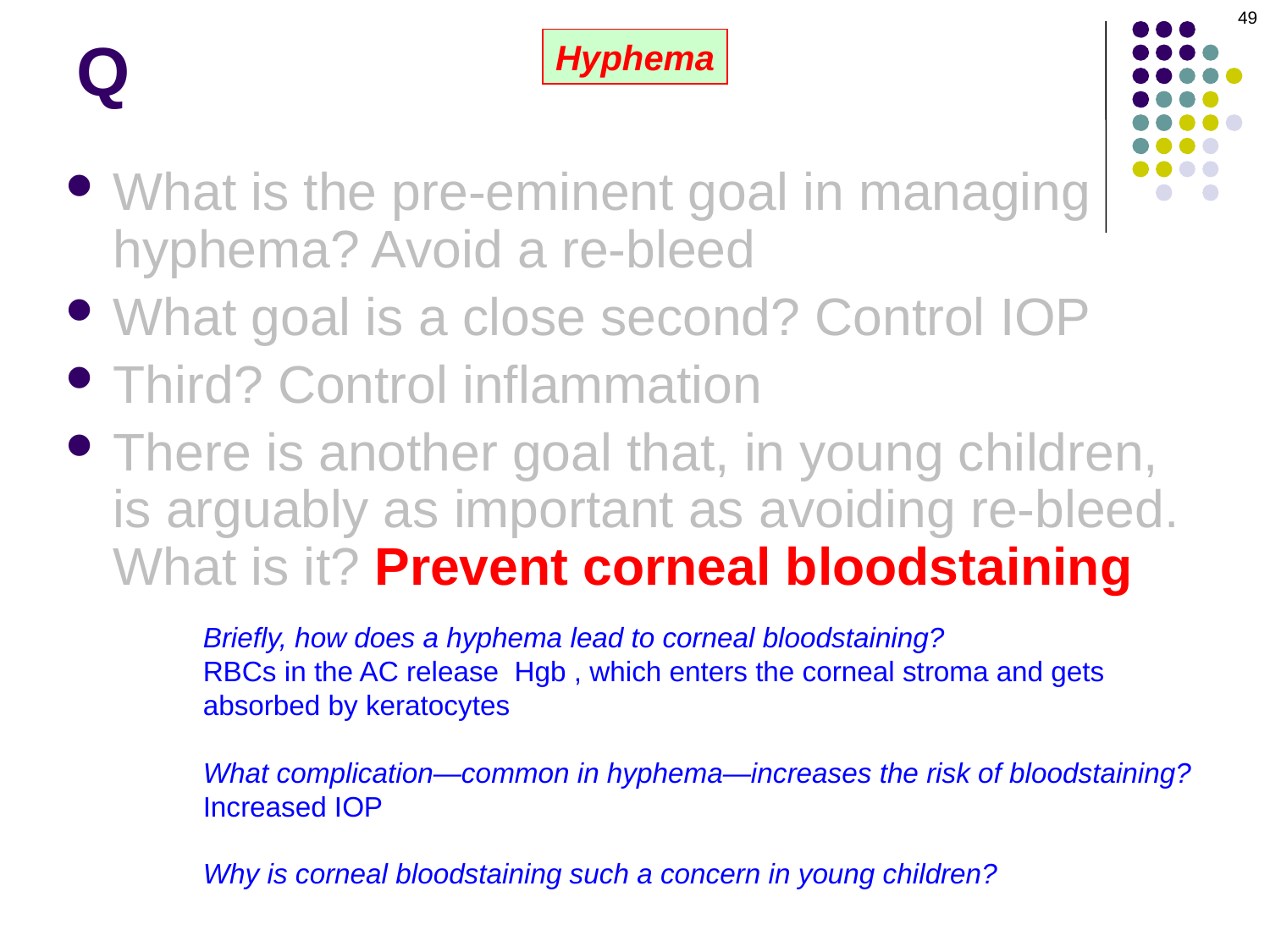

49
# Q
Hyphema
What is the pre-eminent goal in managing hyphema? Avoid a re-bleed
What goal is a close second? Control IOP
Third? Control inflammation
There is another goal that, in young children, is arguably as important as avoiding re-bleed. What is it? Prevent corneal bloodstaining
Briefly, how does a hyphema lead to corneal bloodstaining?
RBCs in the AC release  Hgb , which enters the corneal stroma and gets absorbed by keratocytes

What complication—common in hyphema—increases the risk of bloodstaining?
Increased IOP

Why is corneal bloodstaining such a concern in young children?